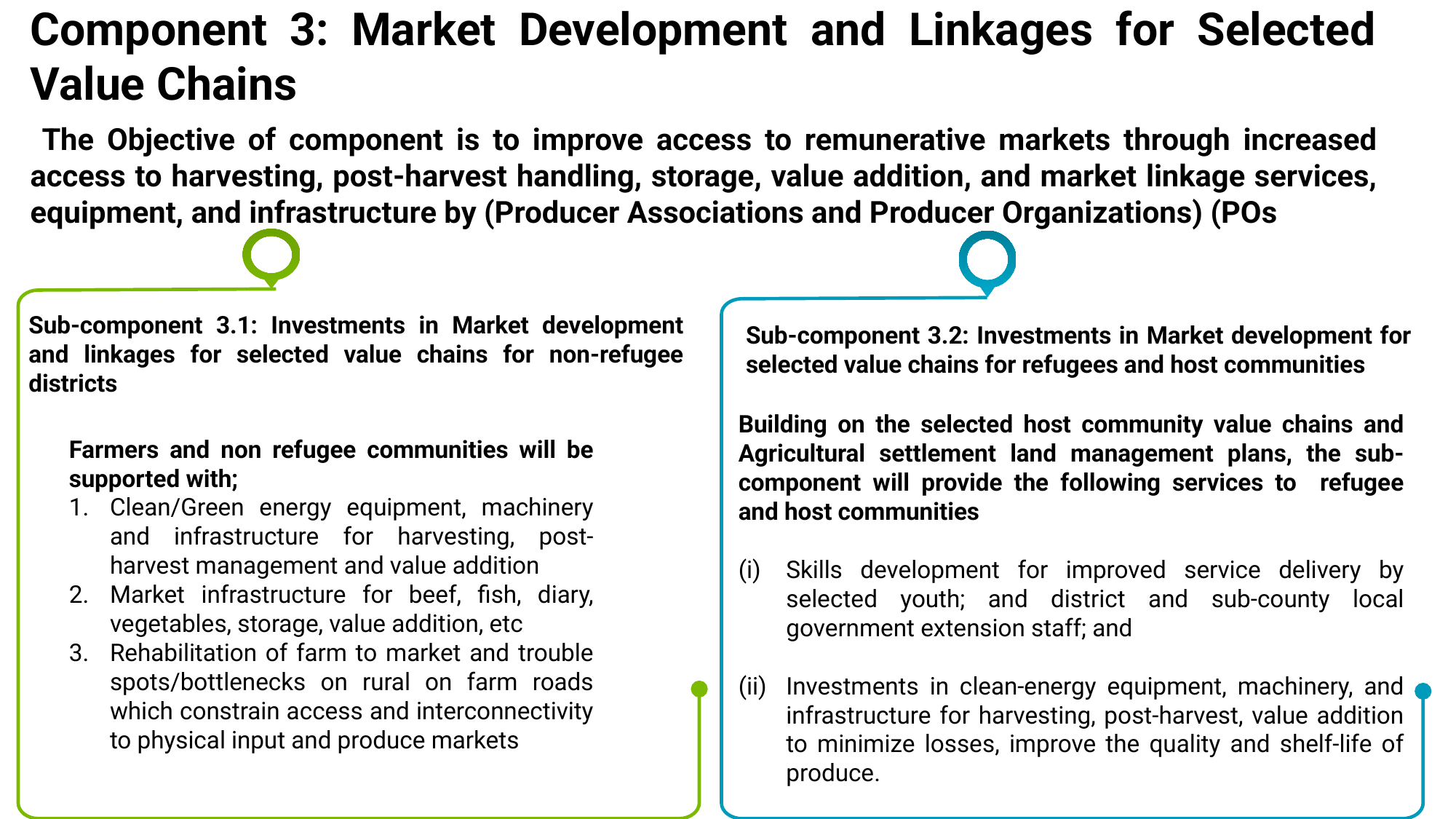

# Component 3: Market Development and Linkages for Selected Value Chains
 The Objective of component is to improve access to remunerative markets through increased access to harvesting, post-harvest handling, storage, value addition, and market linkage services, equipment, and infrastructure by (Producer Associations and Producer Organizations) (POs

Sub-component 3.1: Investments in Market development and linkages for selected value chains for non-refugee districts

Sub-component 3.2: Investments in Market development for selected value chains for refugees and host communities
Building on the selected host community value chains and Agricultural settlement land management plans, the sub-component will provide the following services to  refugee and host communities

Skills development for improved service delivery by selected youth; and district and sub-county local government extension staff; and

Investments in clean-energy equipment, machinery, and infrastructure for harvesting, post-harvest, value addition to minimize losses, improve the quality and shelf-life of produce.
Farmers and non refugee communities will be supported with;
Clean/Green energy equipment, machinery and infrastructure for harvesting, post-harvest management and value addition
Market infrastructure for beef, fish, diary, vegetables, storage, value addition, etc
Rehabilitation of farm to market and trouble spots/bottlenecks on rural on farm roads which constrain access and interconnectivity to physical input and produce markets